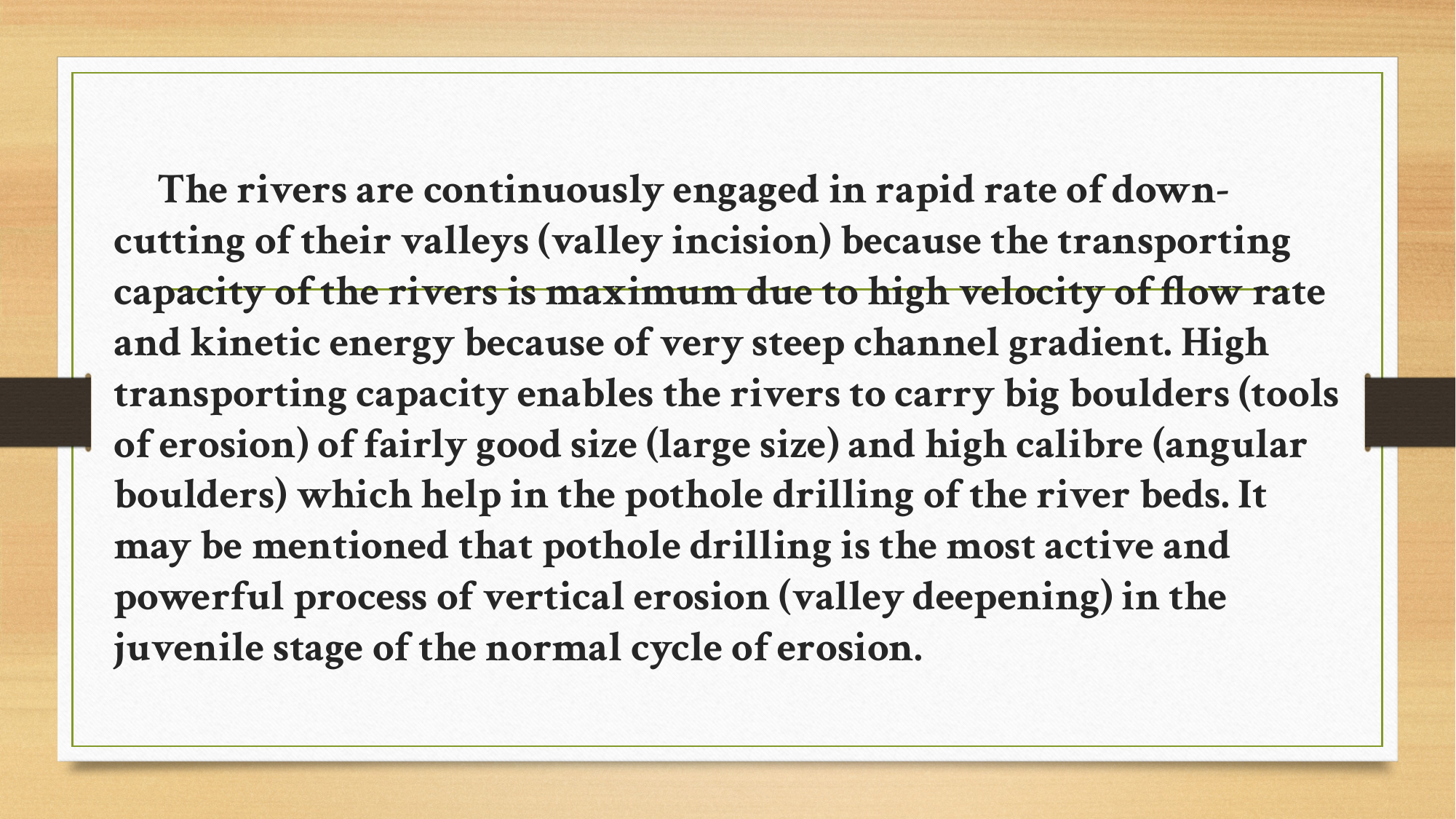

The rivers are continuously engaged in rapid rate of down-cutting of their valleys (valley incision) because the transporting capacity of the rivers is maximum due to high velocity of flow rate and kinetic energy because of very steep channel gradient. High transporting ca­pacity enables the rivers to carry big boulders (tools of erosion) of fairly good size (large size) and high calibre (angular boulders) which help in the pothole drilling of the river beds. It may be mentioned that pothole drill­ing is the most active and powerful process of vertical erosion (valley deepening) in the juvenile stage of the normal cycle of erosion.